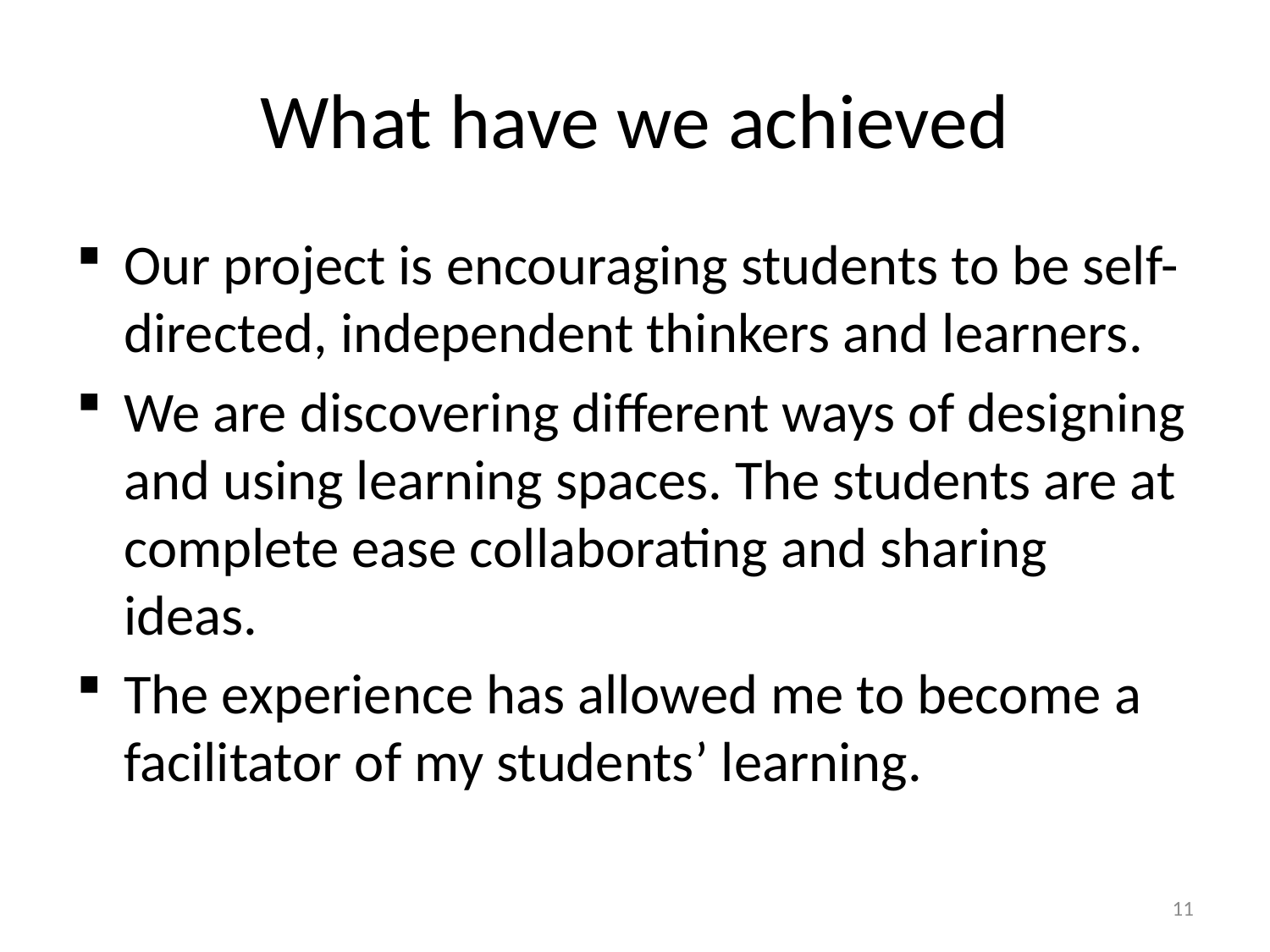

# What have we achieved
Our project is encouraging students to be self-directed, independent thinkers and learners.
We are discovering different ways of designing and using learning spaces. The students are at complete ease collaborating and sharing ideas.
The experience has allowed me to become a facilitator of my students’ learning.

11